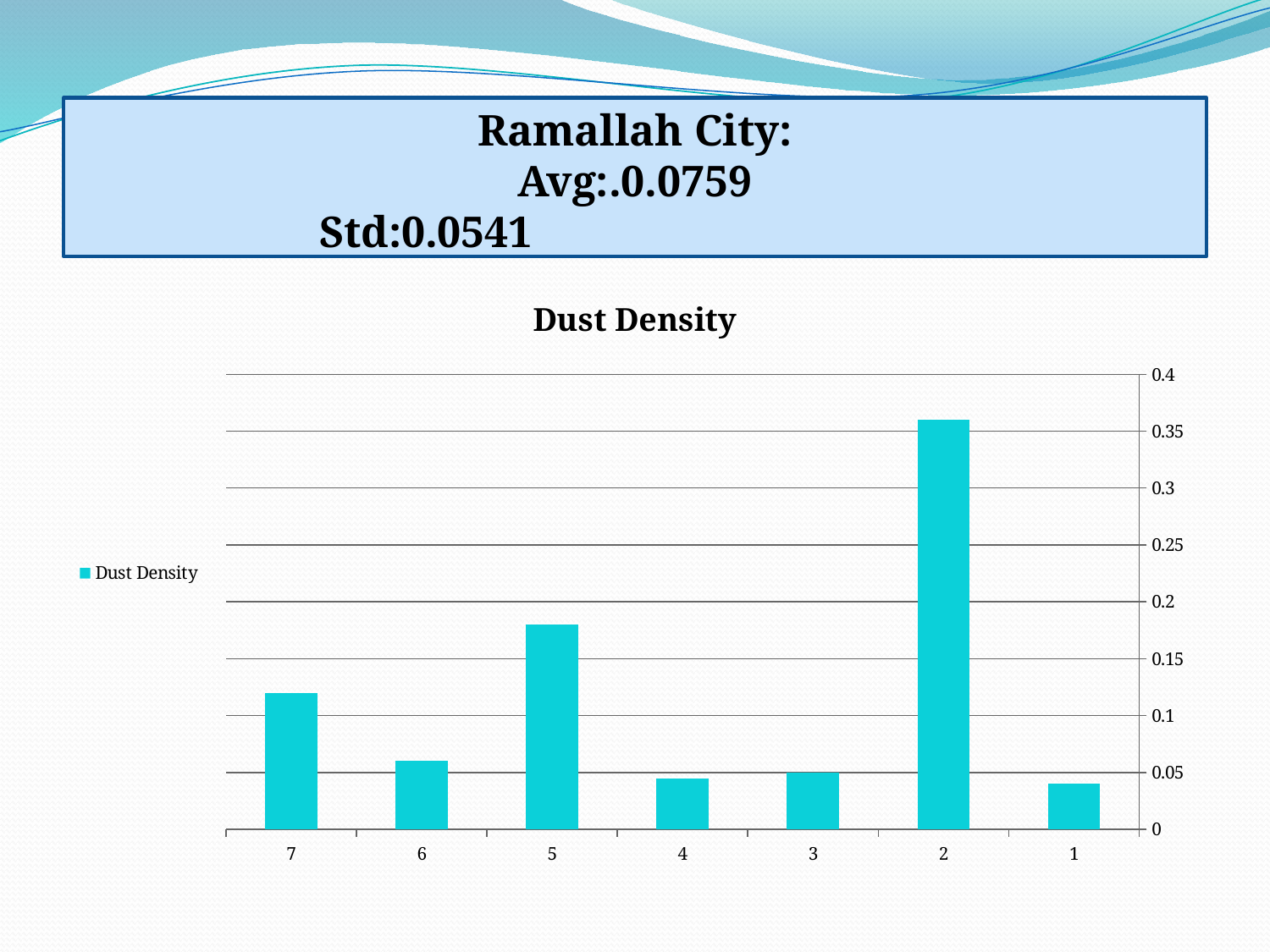

# Ramallah City:
Avg:.0.0759
Std:0.0541

### Chart:

| Category | Dust Density |
|---|---|